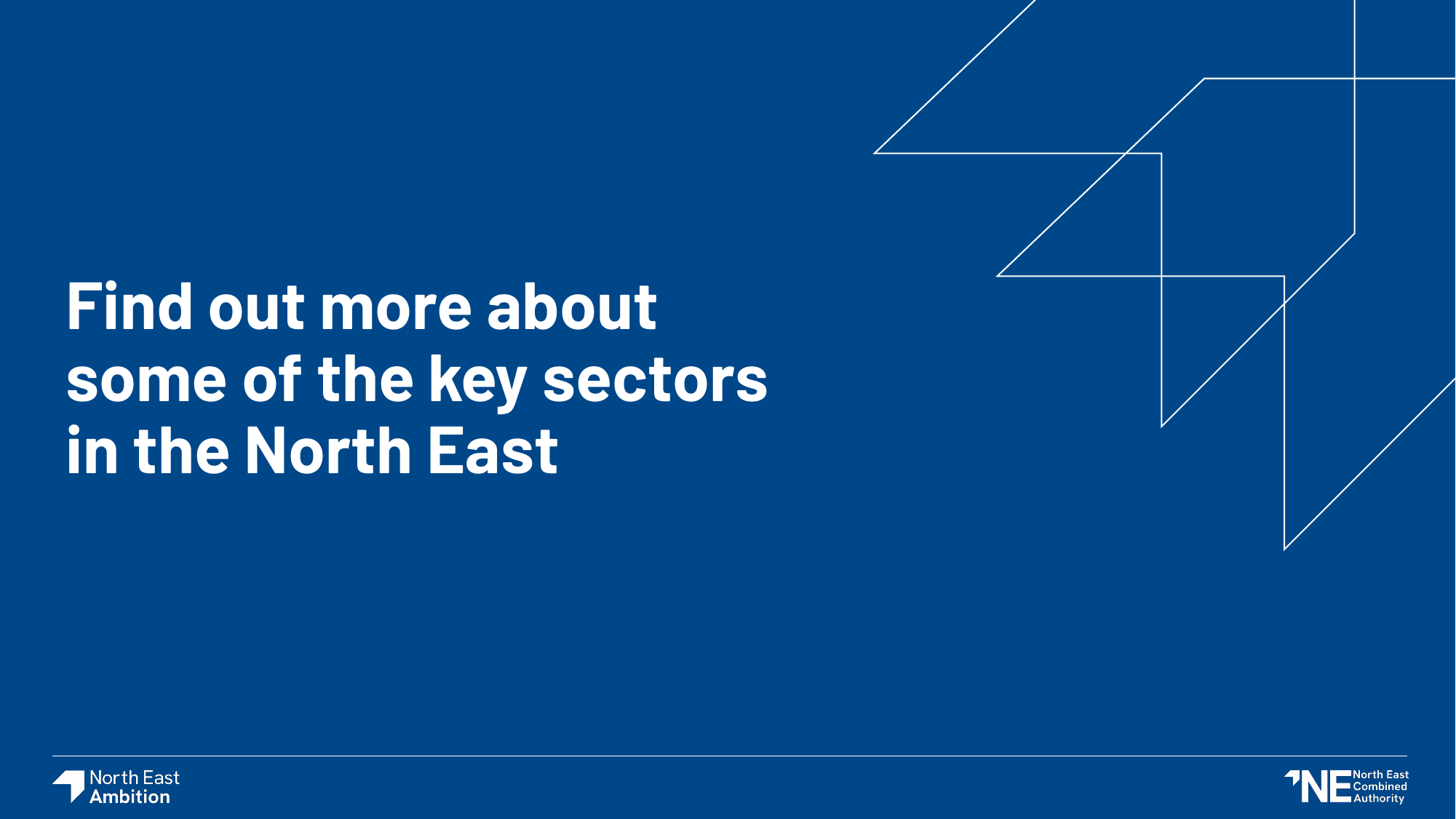

# Find out more about some of the key sectors in the North East